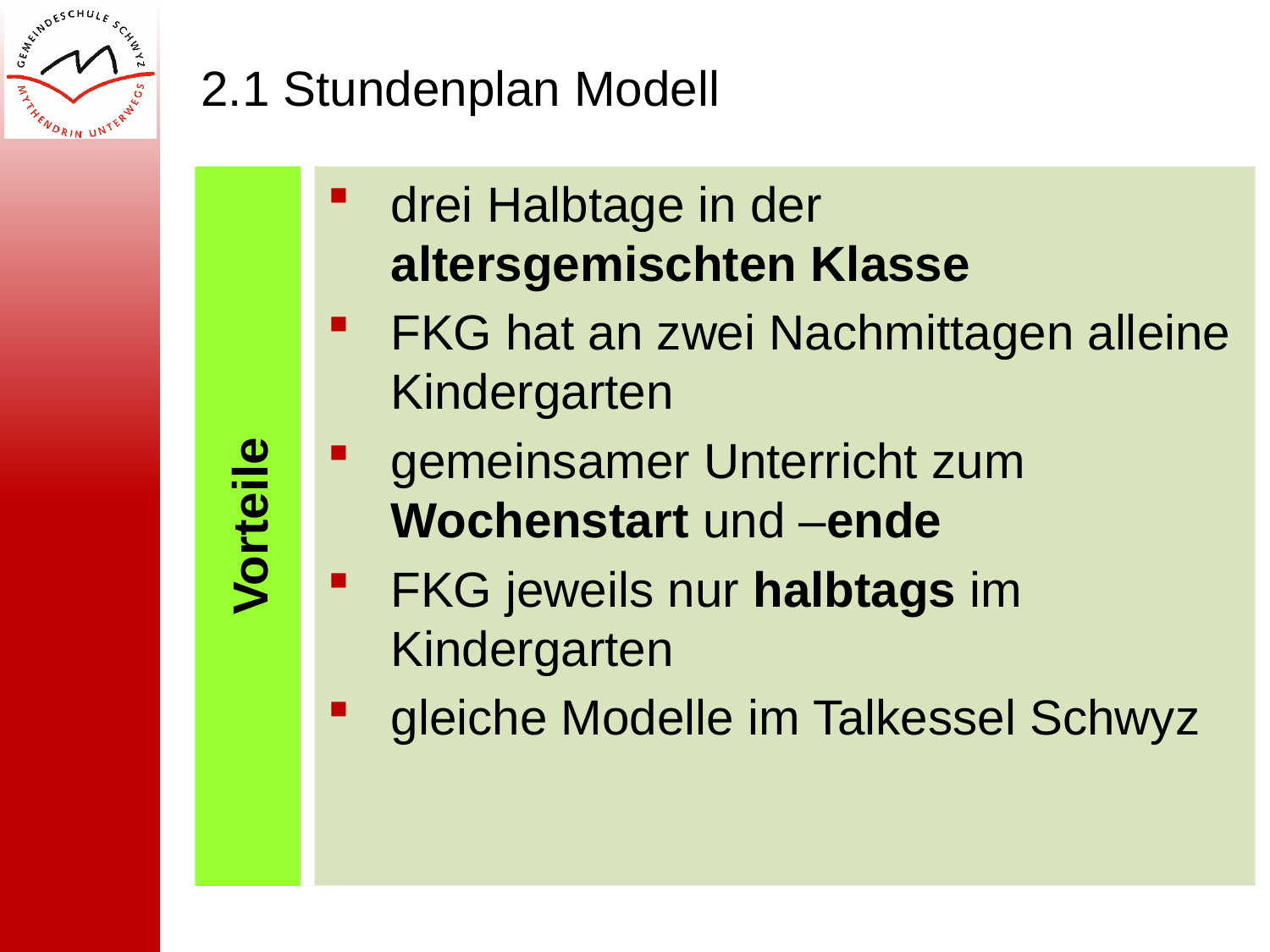

2.1 Stundenplan Modell
drei Halbtage in der altersgemischten Klasse
FKG hat an zwei Nachmittagen alleine Kindergarten
gemeinsamer Unterricht zum Wochenstart und –ende
FKG jeweils nur halbtags im Kindergarten
gleiche Modelle im Talkessel Schwyz

Vorteile